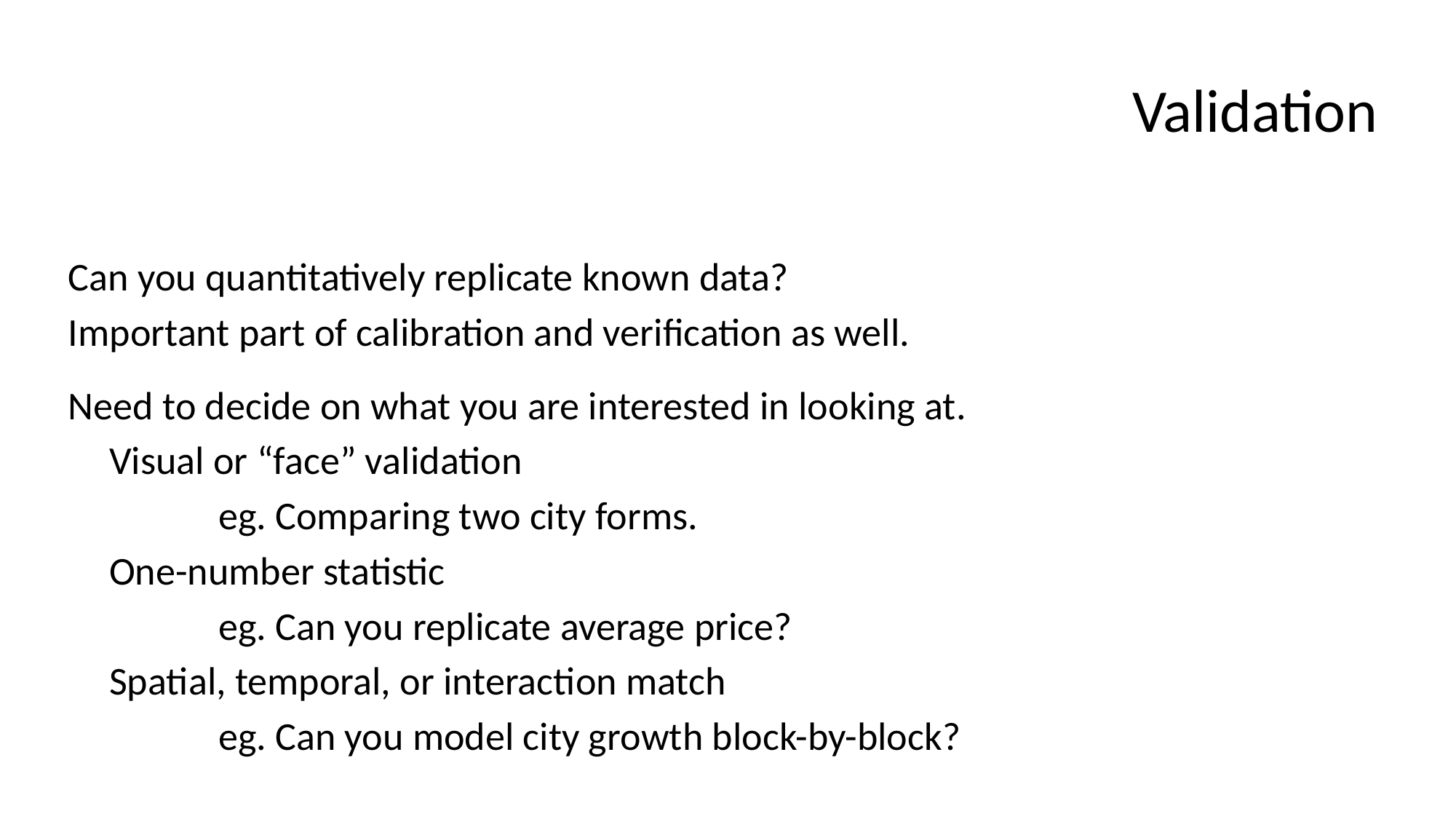

# Validation
Can you quantitatively replicate known data?
Important part of calibration and verification as well.
Need to decide on what you are interested in looking at.
	Visual or “face” validation
		eg. Comparing two city forms.
	One-number statistic
		eg. Can you replicate average price?
	Spatial, temporal, or interaction match
		eg. Can you model city growth block-by-block?